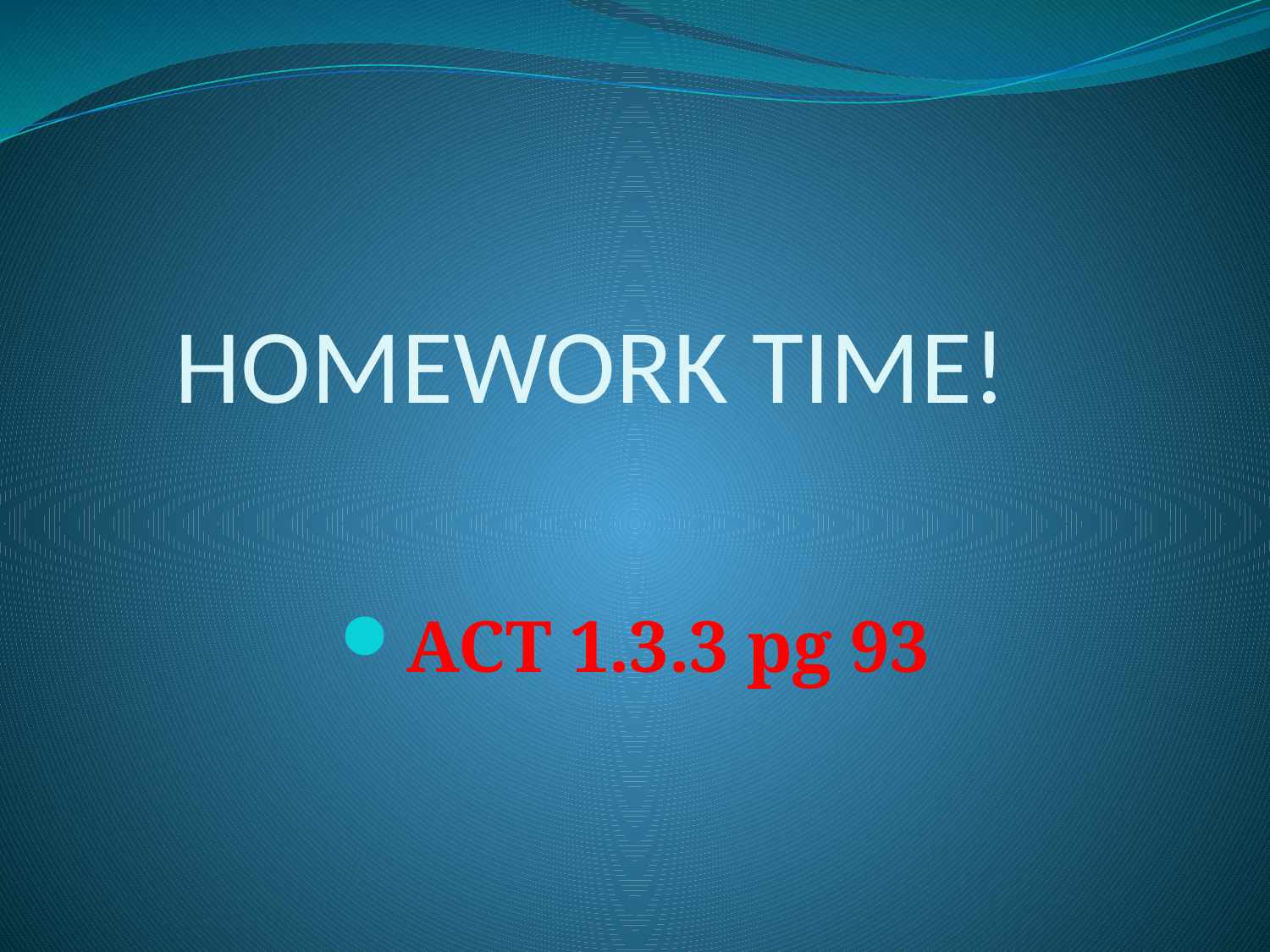

# HOMEWORK TIME!
ACT 1.3.3 pg 93